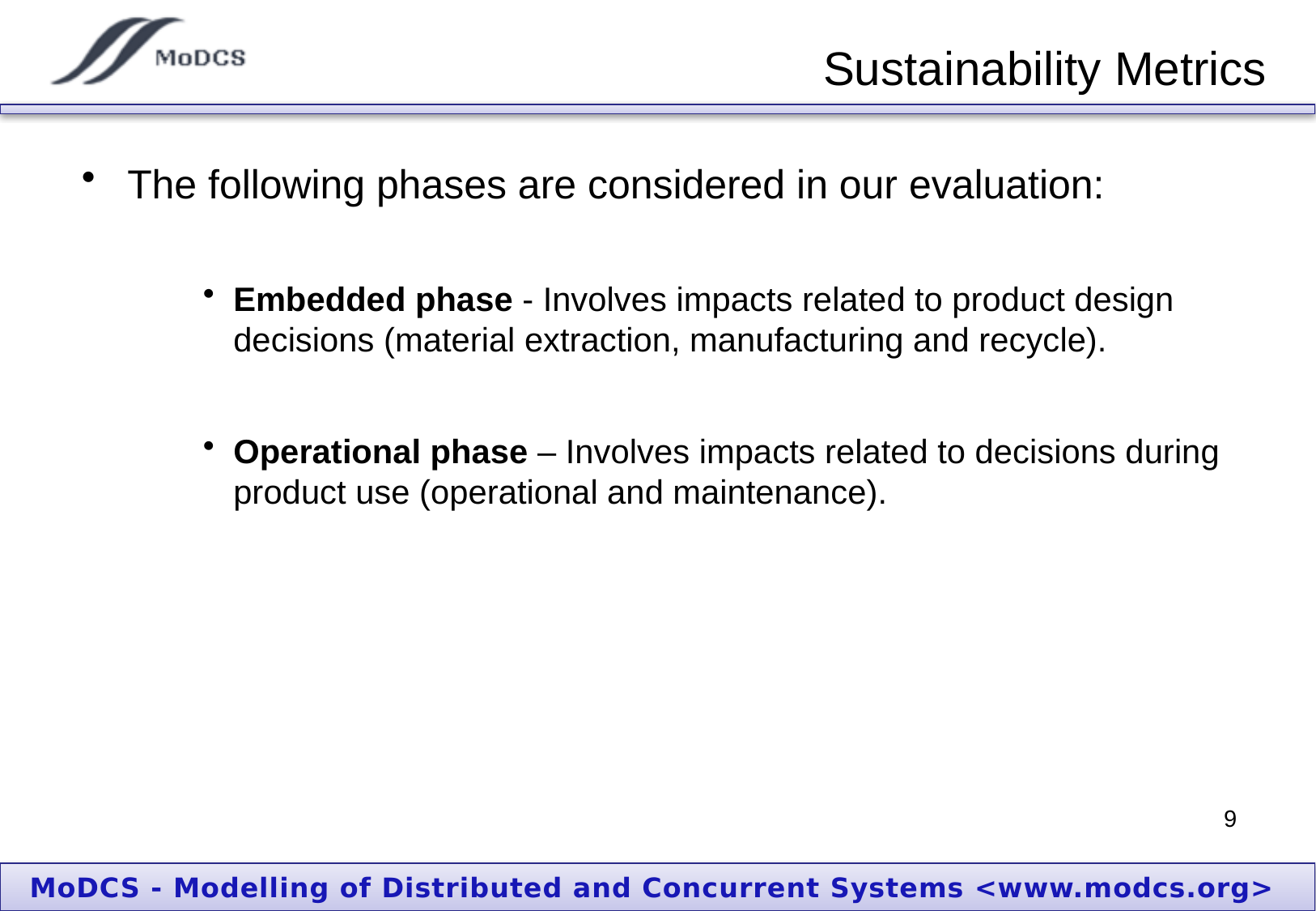

# Sustainability Metrics
The following phases are considered in our evaluation:

Embedded phase - Involves impacts related to product design decisions (material extraction, manufacturing and recycle).

Operational phase – Involves impacts related to decisions during product use (operational and maintenance).
9